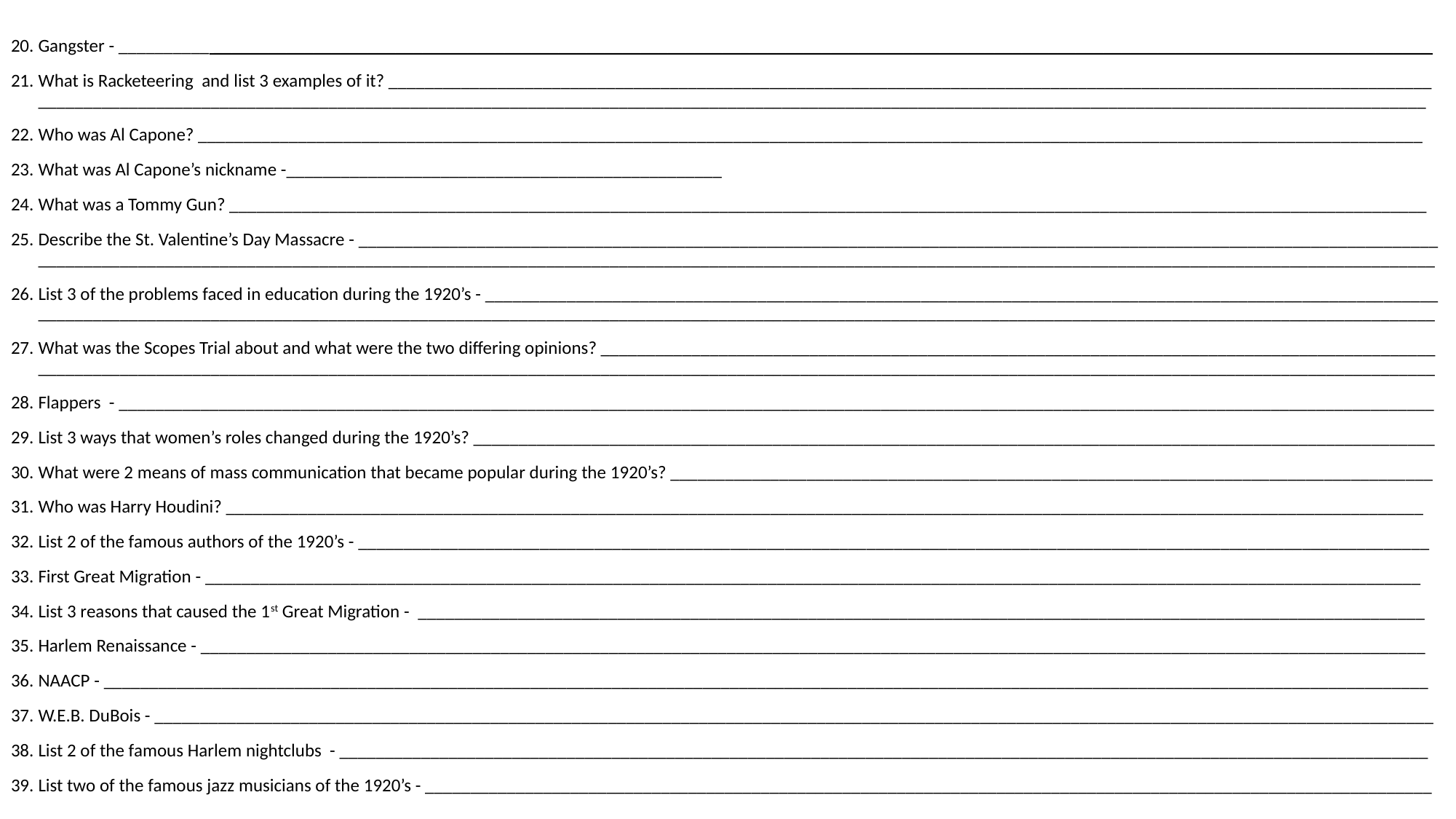

Gangster - __________ ______________________________________________________________________________________________________________________________________
What is Racketeering  and list 3 examples of it? ___________________________________________________________________________________________________________________ _________________________________________________________________________________________________________________________________________________________
Who was Al Capone? _______________________________________________________________________________________________________________________________________
What was Al Capone’s nickname -________________________________________________
What was a Tommy Gun? ____________________________________________________________________________________________________________________________________
Describe the St. Valentine’s Day Massacre - _______________________________________________________________________________________________________________________ __________________________________________________________________________________________________________________________________________________________
List 3 of the problems faced in education during the 1920’s - _________________________________________________________________________________________________________ __________________________________________________________________________________________________________________________________________________________
What was the Scopes Trial about and what were the two differing opinions? ____________________________________________________________________________________________ __________________________________________________________________________________________________________________________________________________________
Flappers  - _________________________________________________________________________________________________________________________________________________
List 3 ways that women’s roles changed during the 1920’s? __________________________________________________________________________________________________________
What were 2 means of mass communication that became popular during the 1920’s? ____________________________________________________________________________________
Who was Harry Houdini? ____________________________________________________________________________________________________________________________________
List 2 of the famous authors of the 1920’s - ______________________________________________________________________________________________________________________
First Great Migration - ______________________________________________________________________________________________________________________________________
List 3 reasons that caused the 1st Great Migration -  _______________________________________________________________________________________________________________
Harlem Renaissance - _______________________________________________________________________________________________________________________________________
NAACP - __________________________________________________________________________________________________________________________________________________
W.E.B. DuBois - _____________________________________________________________________________________________________________________________________________
List 2 of the famous Harlem nightclubs  - ________________________________________________________________________________________________________________________
List two of the famous jazz musicians of the 1920’s - _______________________________________________________________________________________________________________